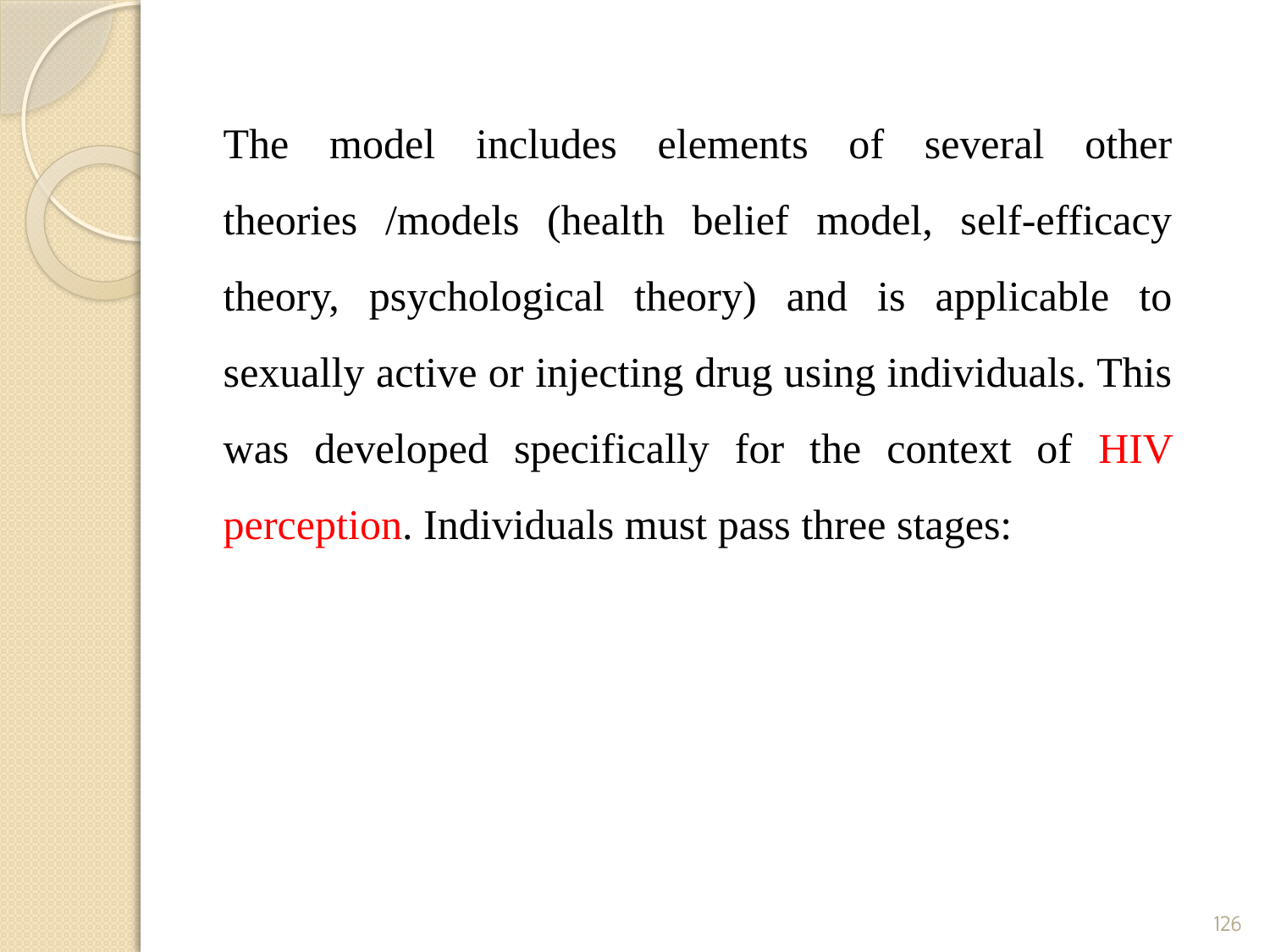

The model includes elements of several other theories /models (health belief model, self-efficacy theory, psychological theory) and is applicable to sexually active or injecting drug using individuals. This was developed specifically for the context of HIV perception. Individuals must pass three stages:

126